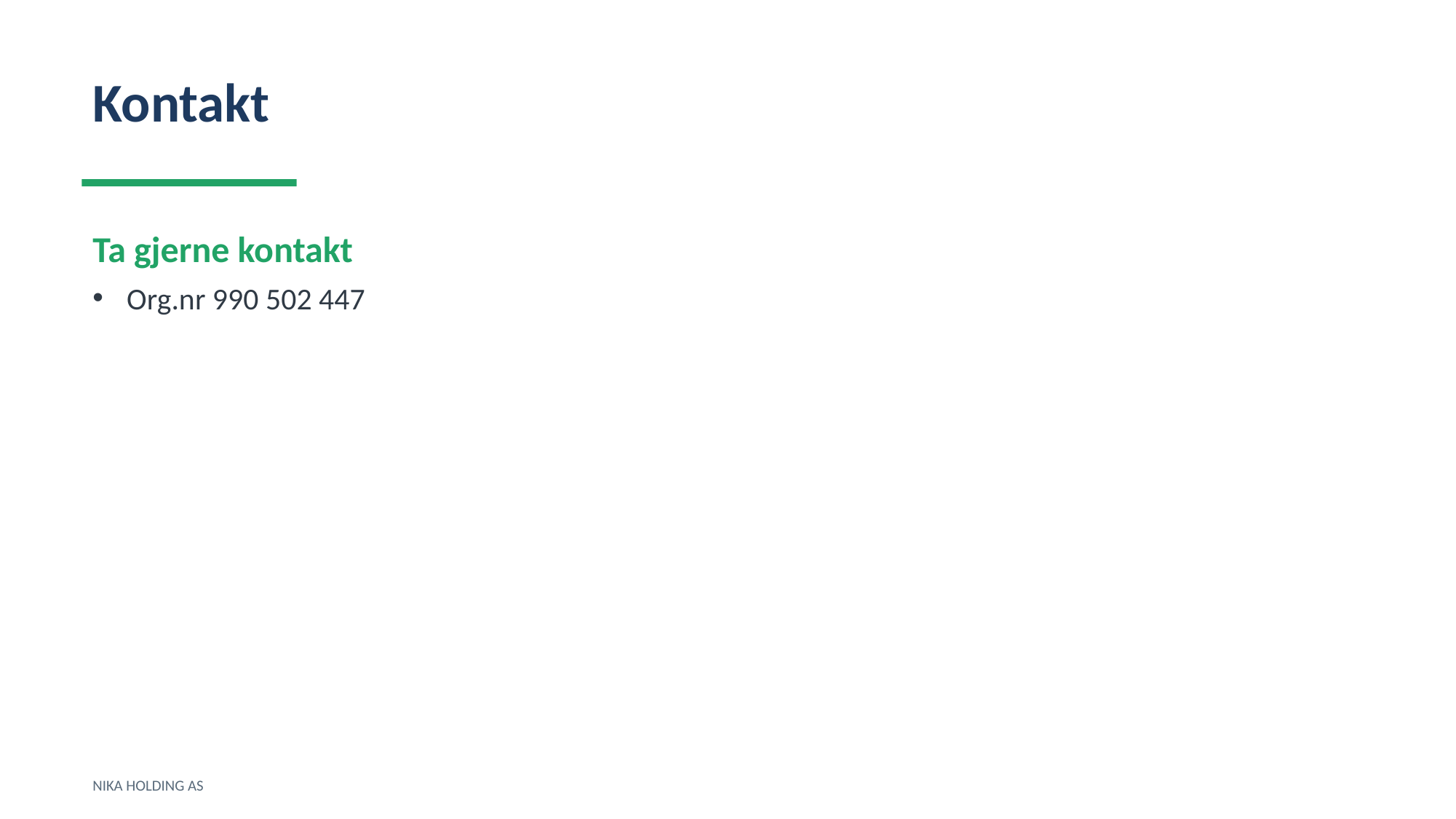

Kontakt

Ta gjerne kontakt
Org.nr 990 502 447
NIKA HOLDING AS